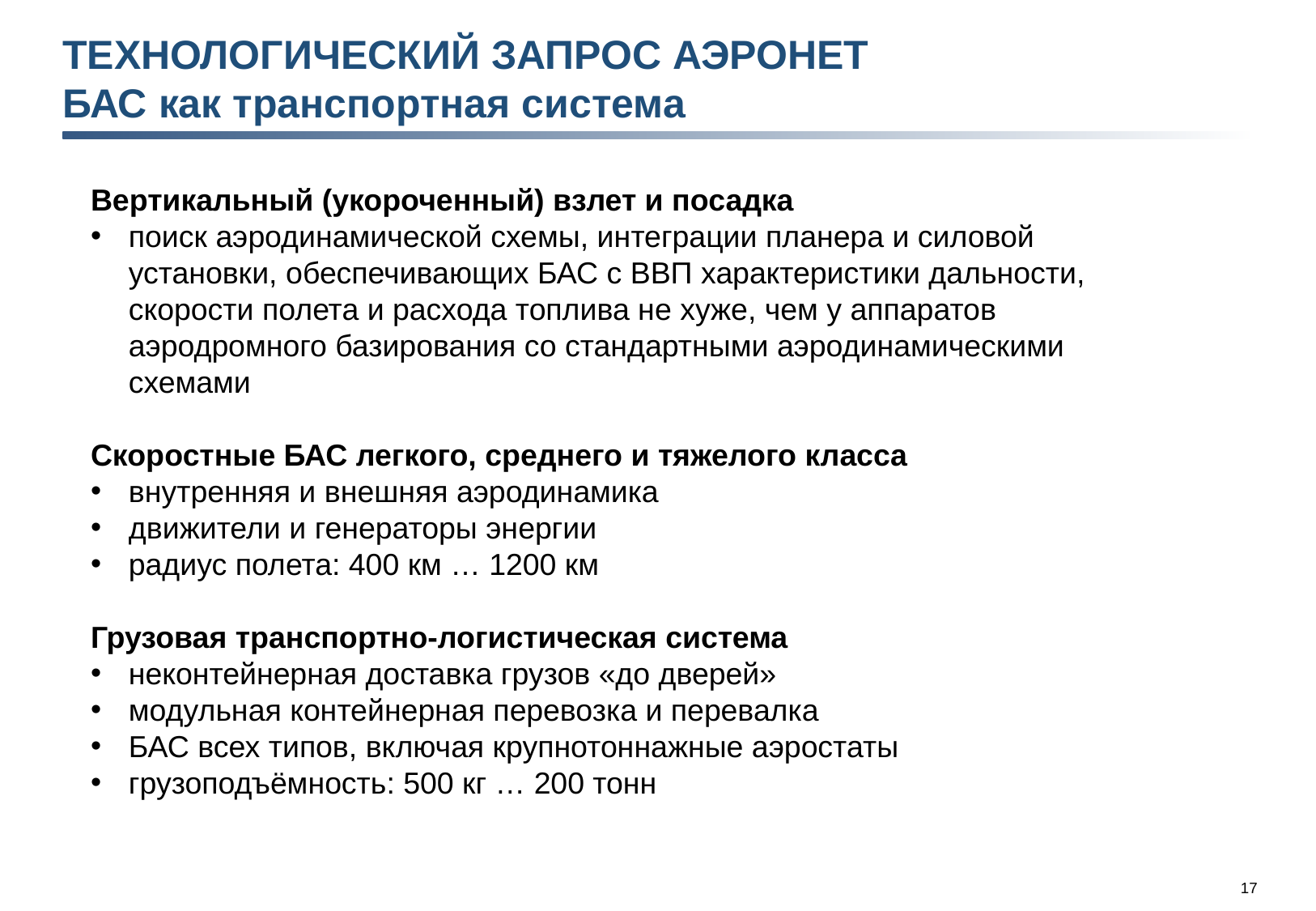

ТЕХНОЛОГИЧЕСКИЙ ЗАПРОС АЭРОНЕТ
БАС как транспортная система
Вертикальный (укороченный) взлет и посадка
поиск аэродинамической схемы, интеграции планера и силовой установки, обеспечивающих БАС с ВВП характеристики дальности, скорости полета и расхода топлива не хуже, чем у аппаратов аэродромного базирования со стандартными аэродинамическими схемами

Скоростные БАС легкого, среднего и тяжелого класса
внутренняя и внешняя аэродинамика
движители и генераторы энергии
радиус полета: 400 км … 1200 км

Грузовая транспортно-логистическая система
неконтейнерная доставка грузов «до дверей»
модульная контейнерная перевозка и перевалка
БАС всех типов, включая крупнотоннажные аэростаты
грузоподъёмность: 500 кг … 200 тонн